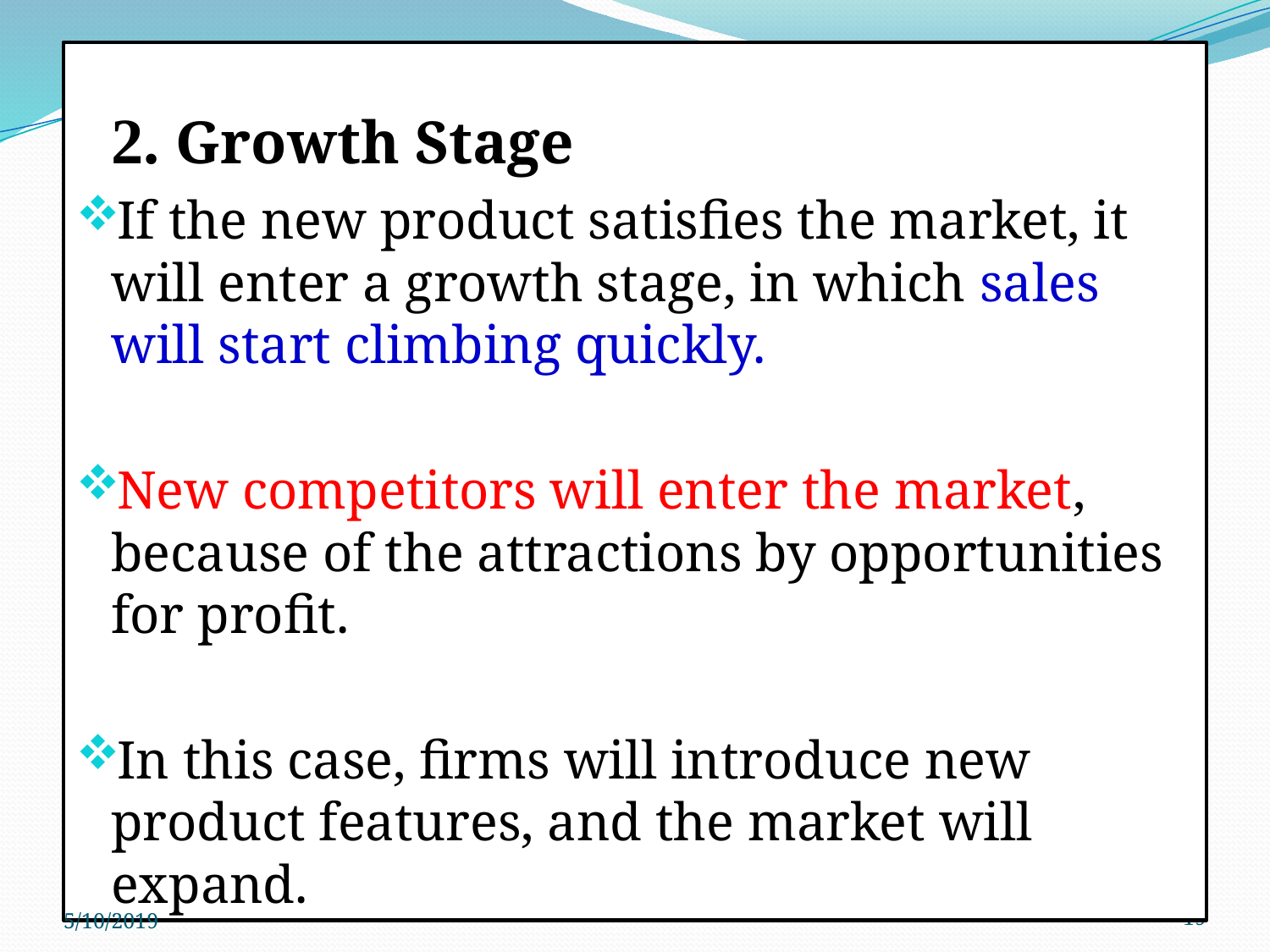

2. Growth Stage
If the new product satisfies the market, it will enter a growth stage, in which sales will start climbing quickly.

New competitors will enter the market, because of the attractions by opportunities for profit.

In this case, firms will introduce new product features, and the market will expand.
5/10/2019
19